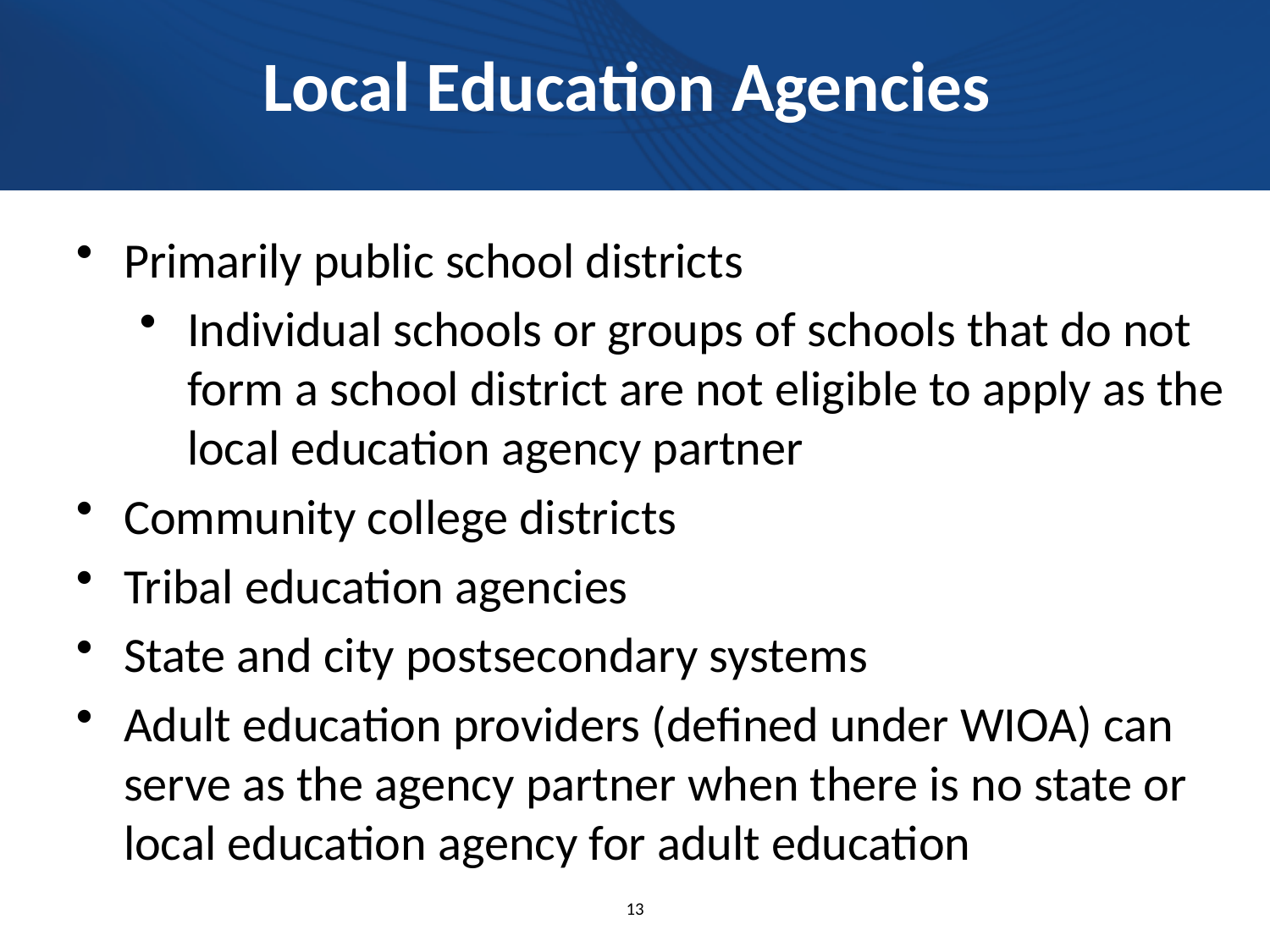

# Local Education Agencies
Primarily public school districts
Individual schools or groups of schools that do not form a school district are not eligible to apply as the local education agency partner
Community college districts
Tribal education agencies
State and city postsecondary systems
Adult education providers (defined under WIOA) can serve as the agency partner when there is no state or local education agency for adult education